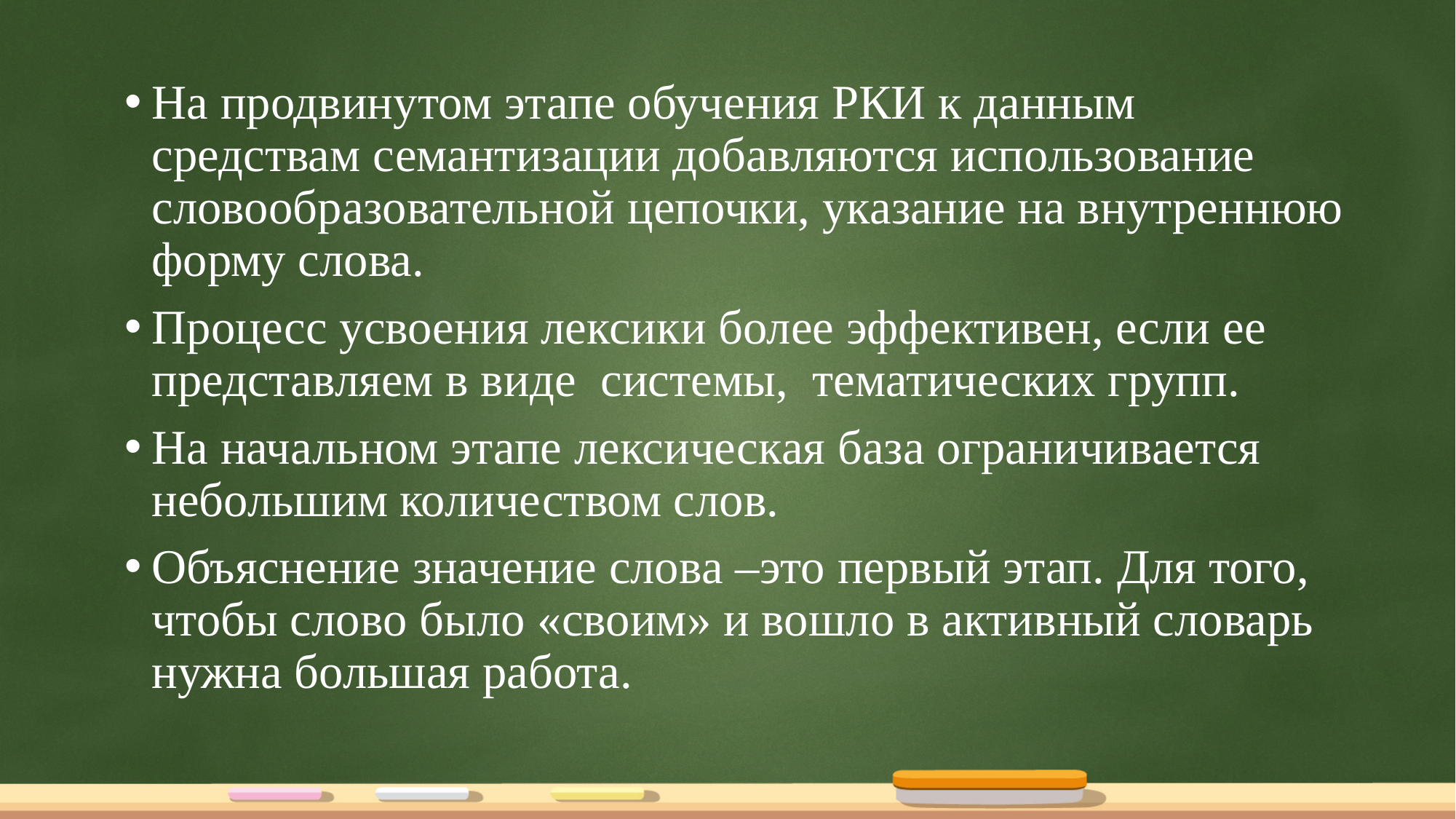

На продвинутом этапе обучения РКИ к данным средствам семантизации добавляются использование словообразовательной цепочки, указание на внутреннюю форму слова.
Процесс усвоения лексики более эффективен, если ее представляем в виде  системы,  тематических групп.
На начальном этапе лексическая база ограничивается небольшим количеством слов.
Объяснение значение слова –это первый этап. Для того, чтобы слово было «своим» и вошло в активный словарь нужна большая работа.